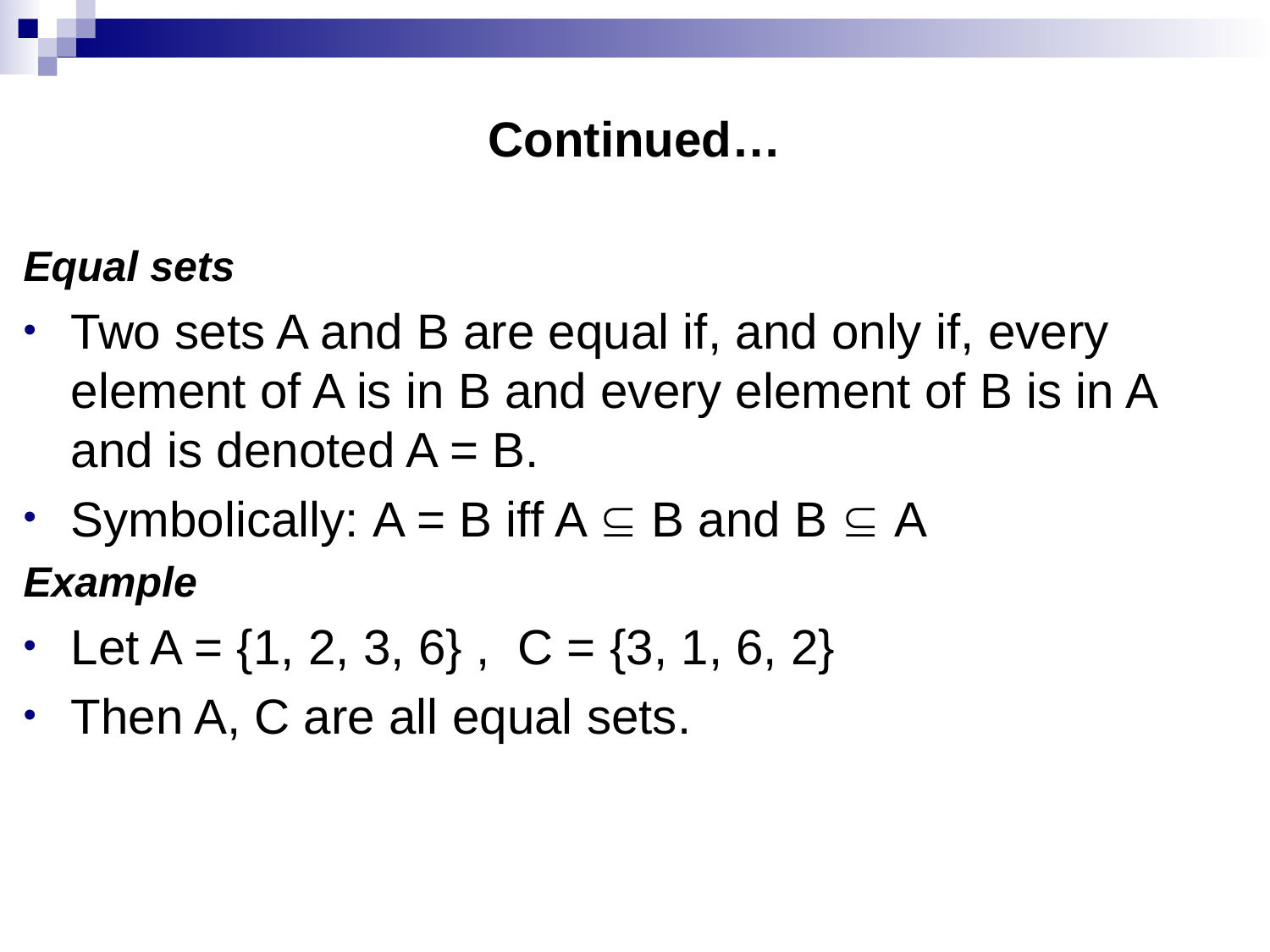

# Continued…
Equal sets
Two sets A and B are equal if, and only if, every element of A is in B and every element of B is in A and is denoted A = B.
Symbolically: A = B iff A ⊆ B and B ⊆ A
Example
Let A = {1, 2, 3, 6} ,  C = {3, 1, 6, 2}
Then A, C are all equal sets.